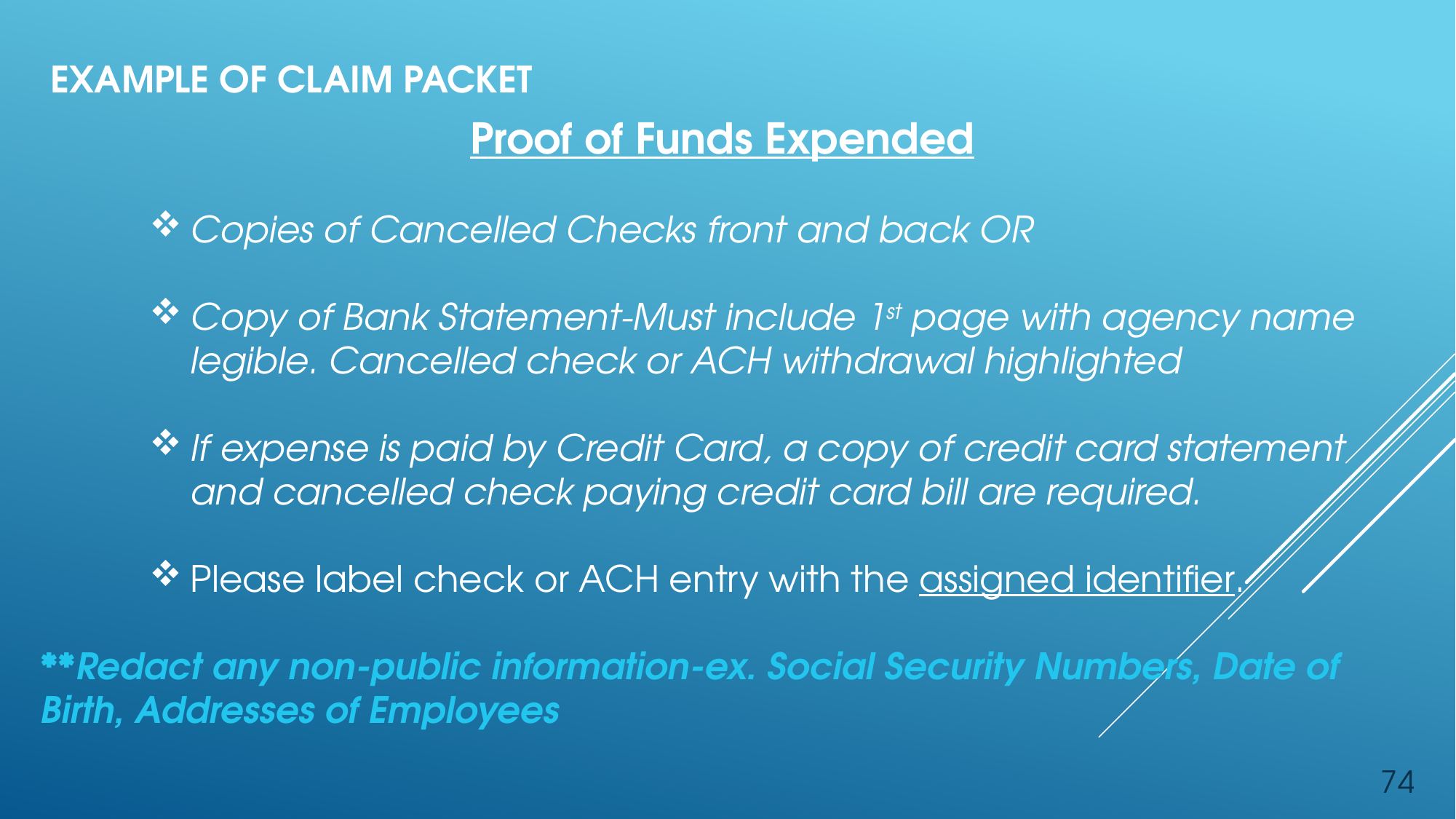

EXAMPLE OF CLAIM PACKET
Proof of Funds Expended

Copies of Cancelled Checks front and back OR

Copy of Bank Statement-Must include 1st page with agency name legible. Cancelled check or ACH withdrawal highlighted

If expense is paid by Credit Card, a copy of credit card statement and cancelled check paying credit card bill are required.

Please label check or ACH entry with the assigned identifier.

**Redact any non-public information-ex. Social Security Numbers, Date of Birth, Addresses of Employees

74